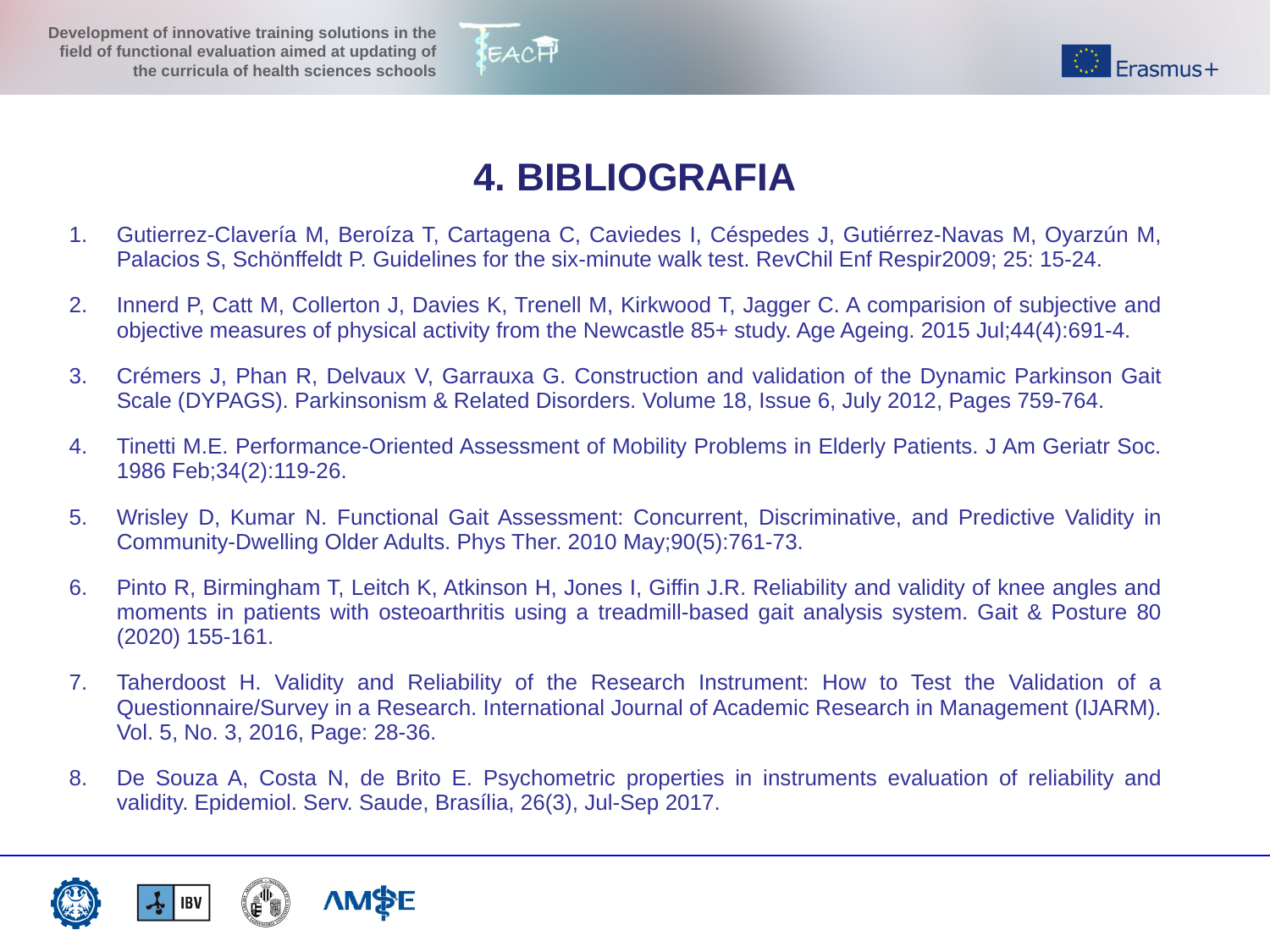

4. BIBLIOGRAFIA
Gutierrez-Clavería M, Beroíza T, Cartagena C, Caviedes I, Céspedes J, Gutiérrez-Navas M, Oyarzún M, Palacios S, Schönffeldt P. Guidelines for the six-minute walk test. RevChil Enf Respir2009; 25: 15-24.
Innerd P, Catt M, Collerton J, Davies K, Trenell M, Kirkwood T, Jagger C. A comparision of subjective and objective measures of physical activity from the Newcastle 85+ study. Age Ageing. 2015 Jul;44(4):691-4.
Crémers J, Phan R, Delvaux V, Garrauxa G. Construction and validation of the Dynamic Parkinson Gait Scale (DYPAGS). Parkinsonism & Related Disorders. Volume 18, Issue 6, July 2012, Pages 759-764.
Tinetti M.E. Performance-Oriented Assessment of Mobility Problems in Elderly Patients. J Am Geriatr Soc. 1986 Feb;34(2):119-26.
Wrisley D, Kumar N. Functional Gait Assessment: Concurrent, Discriminative, and Predictive Validity in Community-Dwelling Older Adults. Phys Ther. 2010 May;90(5):761-73.
Pinto R, Birmingham T, Leitch K, Atkinson H, Jones I, Giffin J.R. Reliability and validity of knee angles and moments in patients with osteoarthritis using a treadmill-based gait analysis system. Gait & Posture 80 (2020) 155-161.
Taherdoost H. Validity and Reliability of the Research Instrument: How to Test the Validation of a Questionnaire/Survey in a Research. International Journal of Academic Research in Management (IJARM). Vol. 5, No. 3, 2016, Page: 28-36.
De Souza A, Costa N, de Brito E. Psychometric properties in instruments evaluation of reliability and validity. Epidemiol. Serv. Saude, Brasília, 26(3), Jul-Sep 2017.